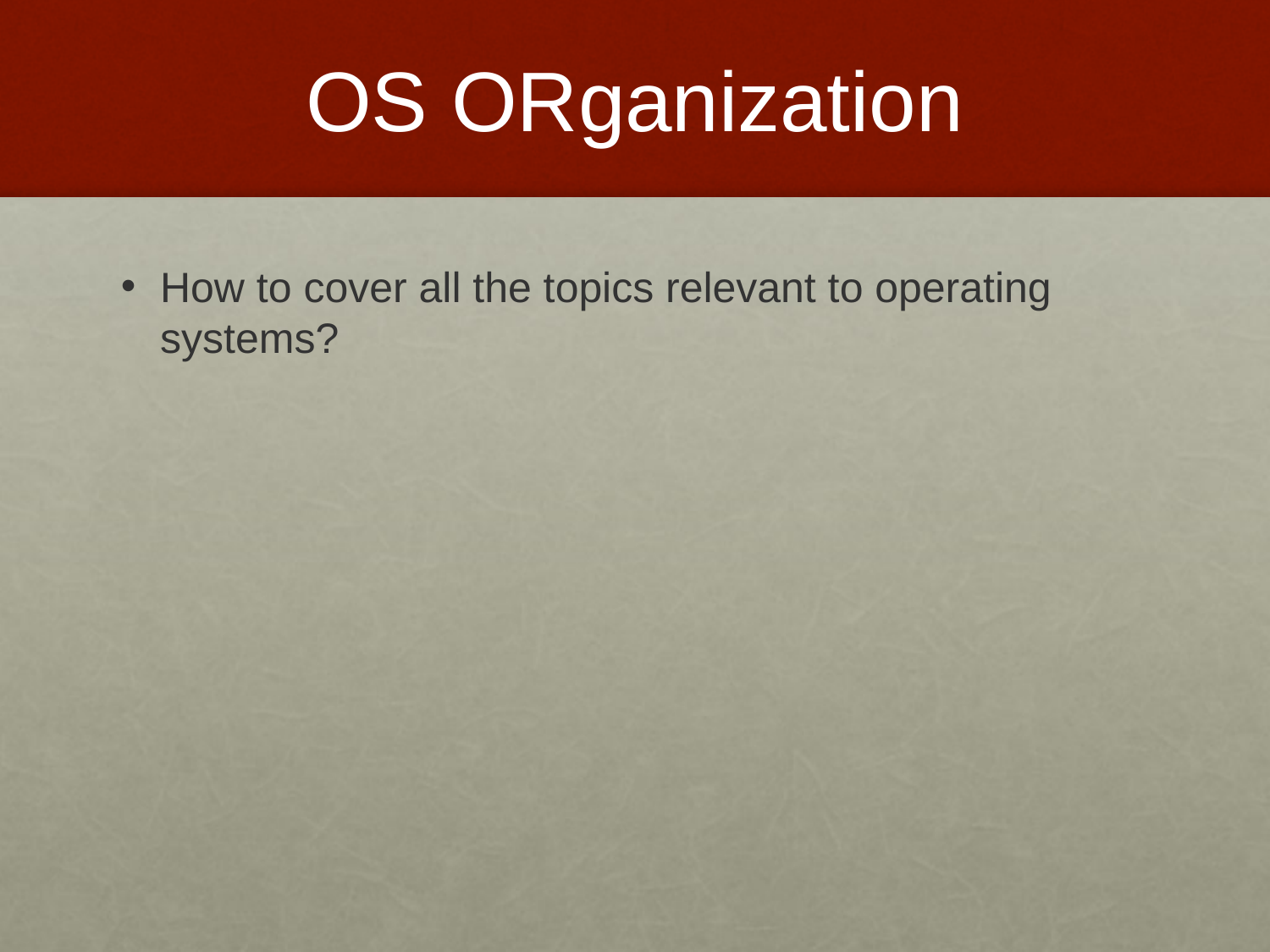

# OS ORganization
How to cover all the topics relevant to operating systems?